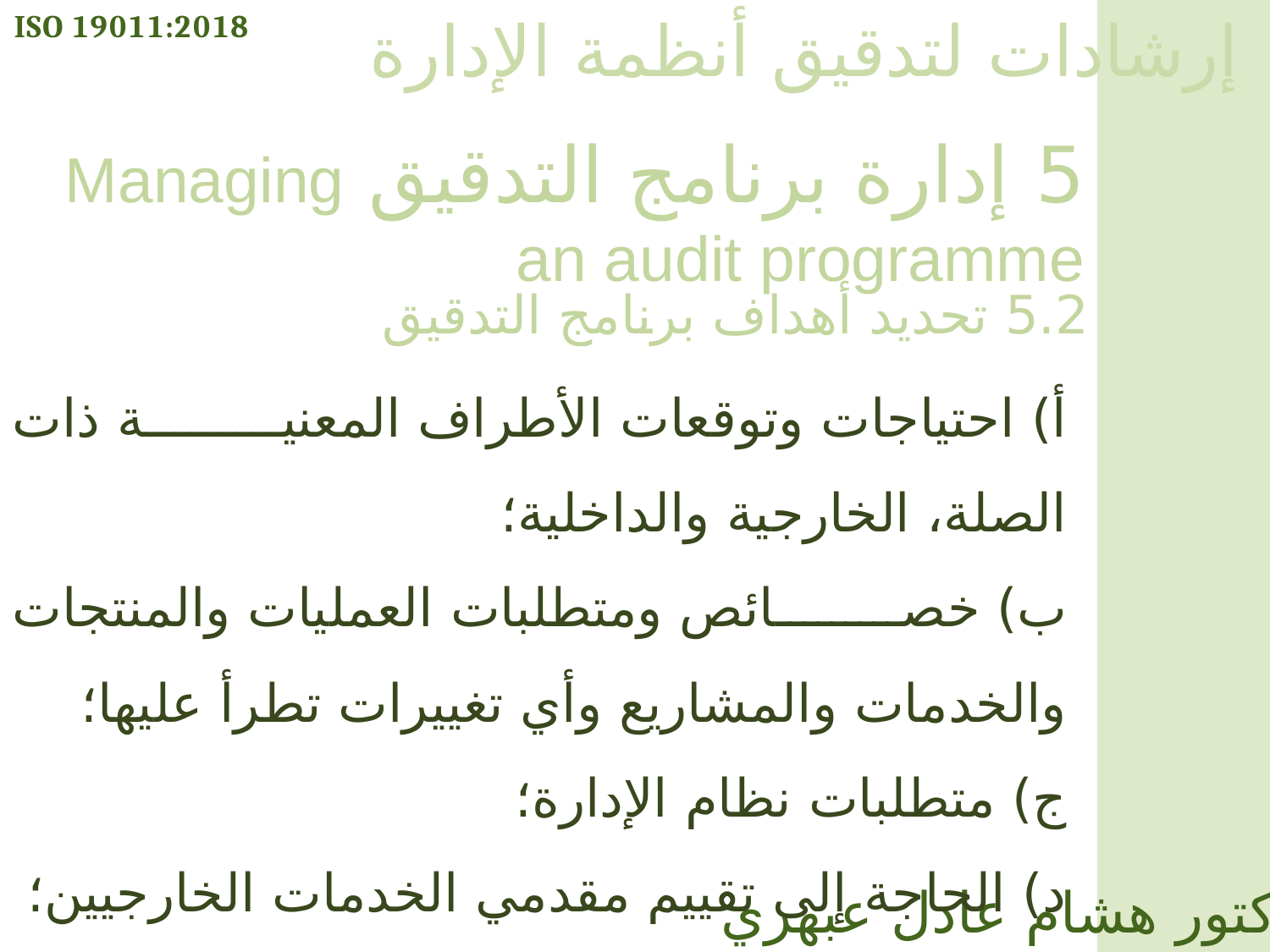

ISO 19011:2018
إرشادات لتدقيق أنظمة الإدارة

5 إدارة برنامج التدقيق Managing an audit programme
5.2 تحديد أهداف برنامج التدقيق
أ) احتياجات وتوقعات الأطراف المعنية ذات الصلة، الخارجية والداخلية؛
ب) خصائص ومتطلبات العمليات والمنتجات والخدمات والمشاريع وأي تغييرات تطرأ عليها؛
ج) متطلبات نظام الإدارة؛
د) الحاجة إلى تقييم مقدمي الخدمات الخارجيين؛
الدكتور هشام عادل عبهري